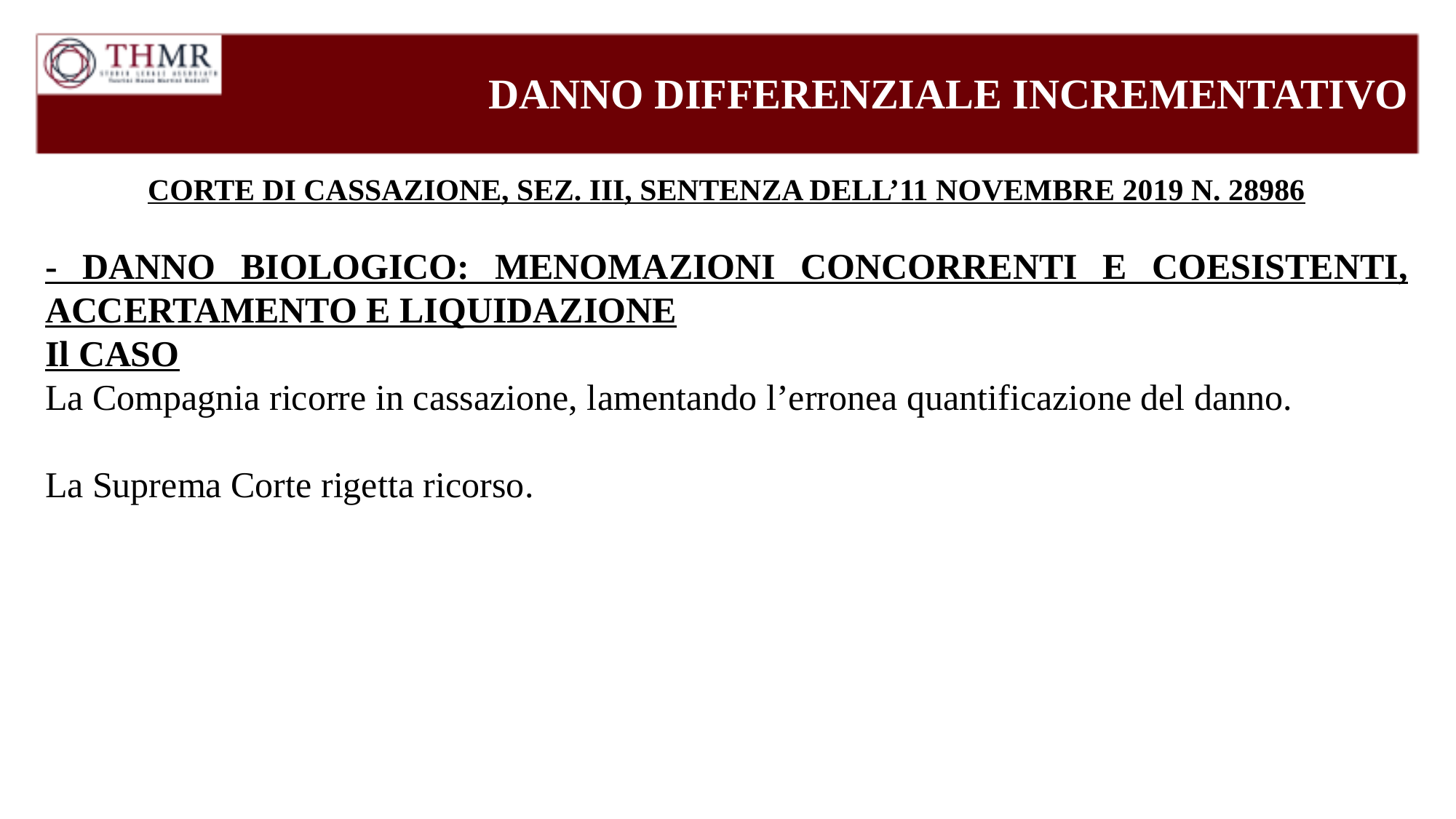

DANNO DIFFERENZIALE INCREMENTATIVO
CORTE DI CASSAZIONE, SEZ. III, SENTENZA DELL’11 NOVEMBRE 2019 N. 28986

- DANNO BIOLOGICO: MENOMAZIONI CONCORRENTI E COESISTENTI, ACCERTAMENTO E LIQUIDAZIONE
Il CASO
La Compagnia ricorre in cassazione, lamentando l’erronea quantificazione del danno.

La Suprema Corte rigetta ricorso.